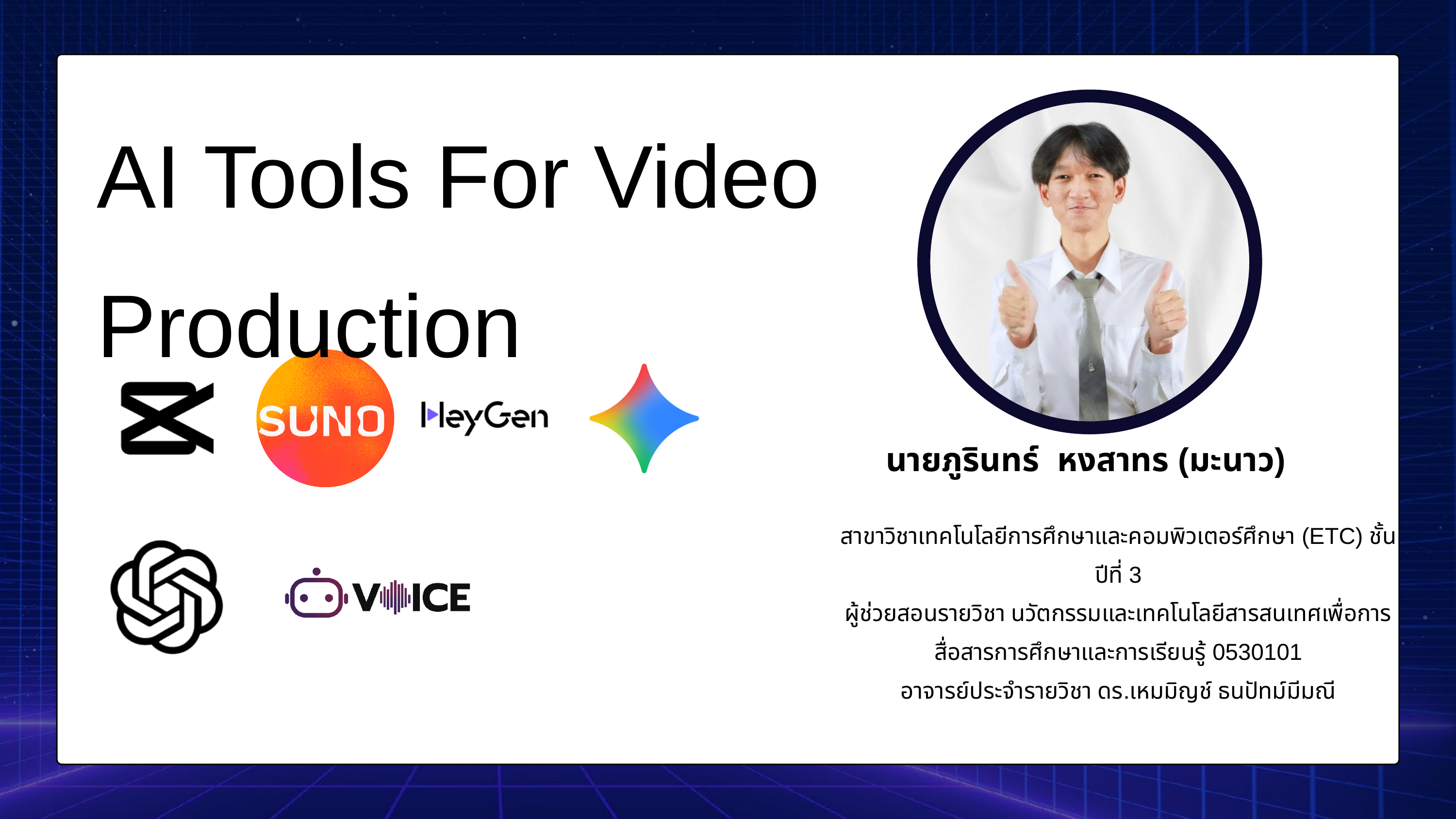

AI Tools For Video Production

นายภูรินทร์  หงสาทร (มะนาว)
สาขาวิชาเทคโนโลยีการศึกษาและคอมพิวเตอร์ศึกษา (ETC) ชั้นปีที่ 3
ผู้ช่วยสอนรายวิชา นวัตกรรมและเทคโนโลยีสารสนเทศเพื่อการ
สื่อสารการศึกษาและการเรียนรู้ 0530101
อาจารย์ประจำรายวิชา ดร.เหมมิญช์ ธนปัทม์มีมณี